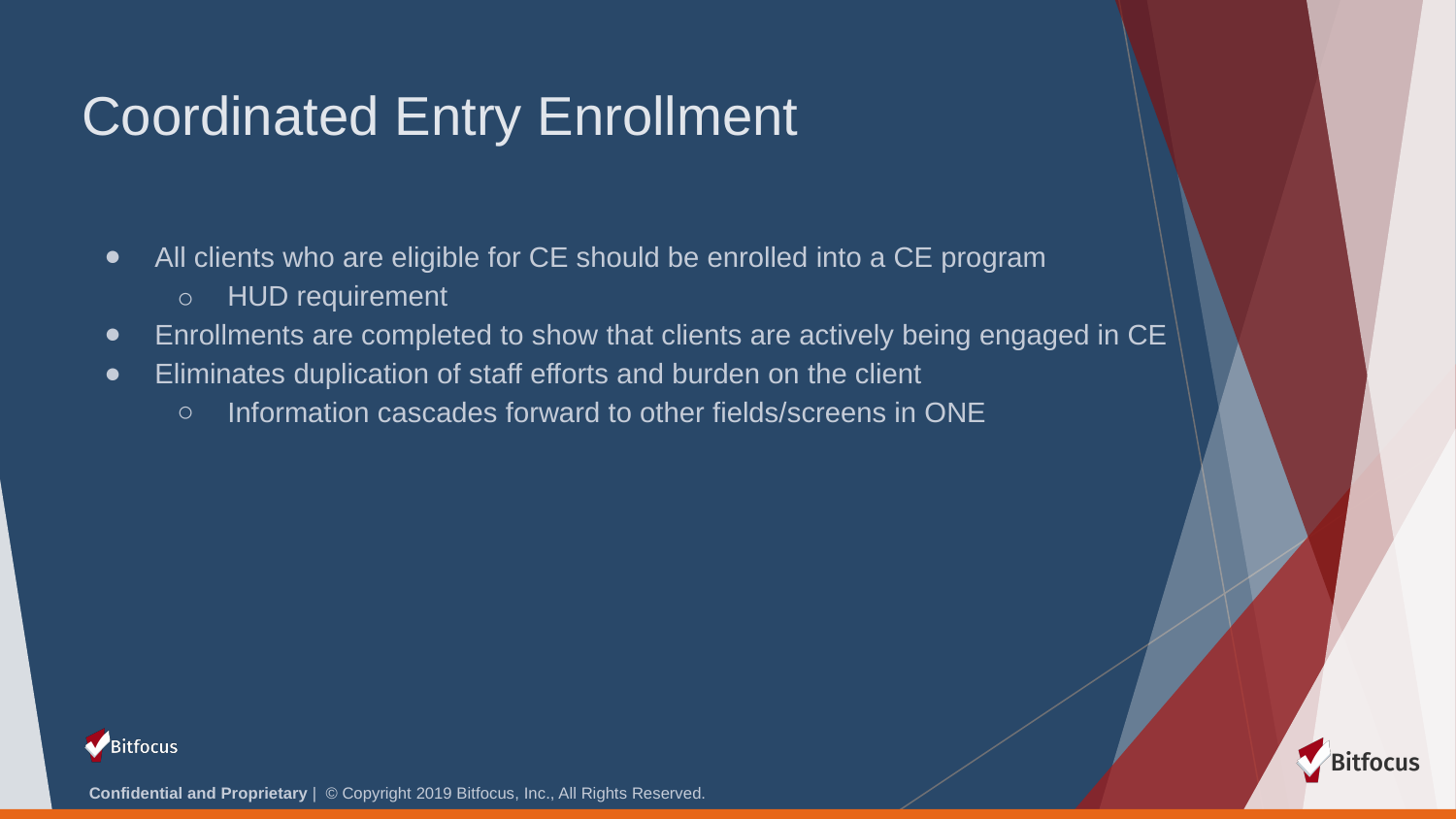

# Coordinated Entry Enrollment
All clients who are eligible for CE should be enrolled into a CE program
HUD requirement
Enrollments are completed to show that clients are actively being engaged in CE
Eliminates duplication of staff efforts and burden on the client
Information cascades forward to other fields/screens in ONE